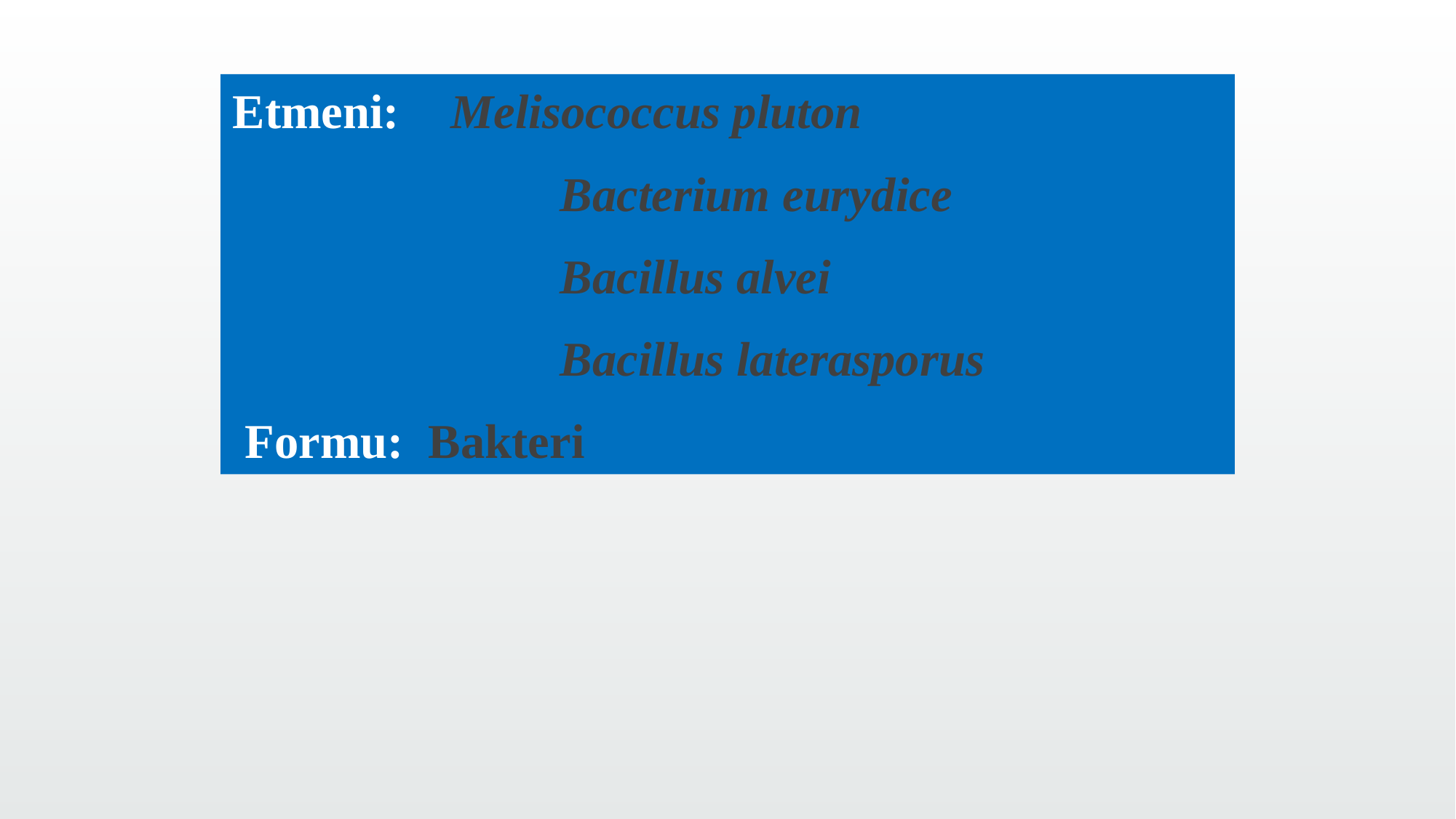

Etmeni: 	Melisococcus pluton
		   	Bacterium eurydice
		   	Bacillus alvei
	   		Bacillus laterasporus
 Formu:  Bakteri